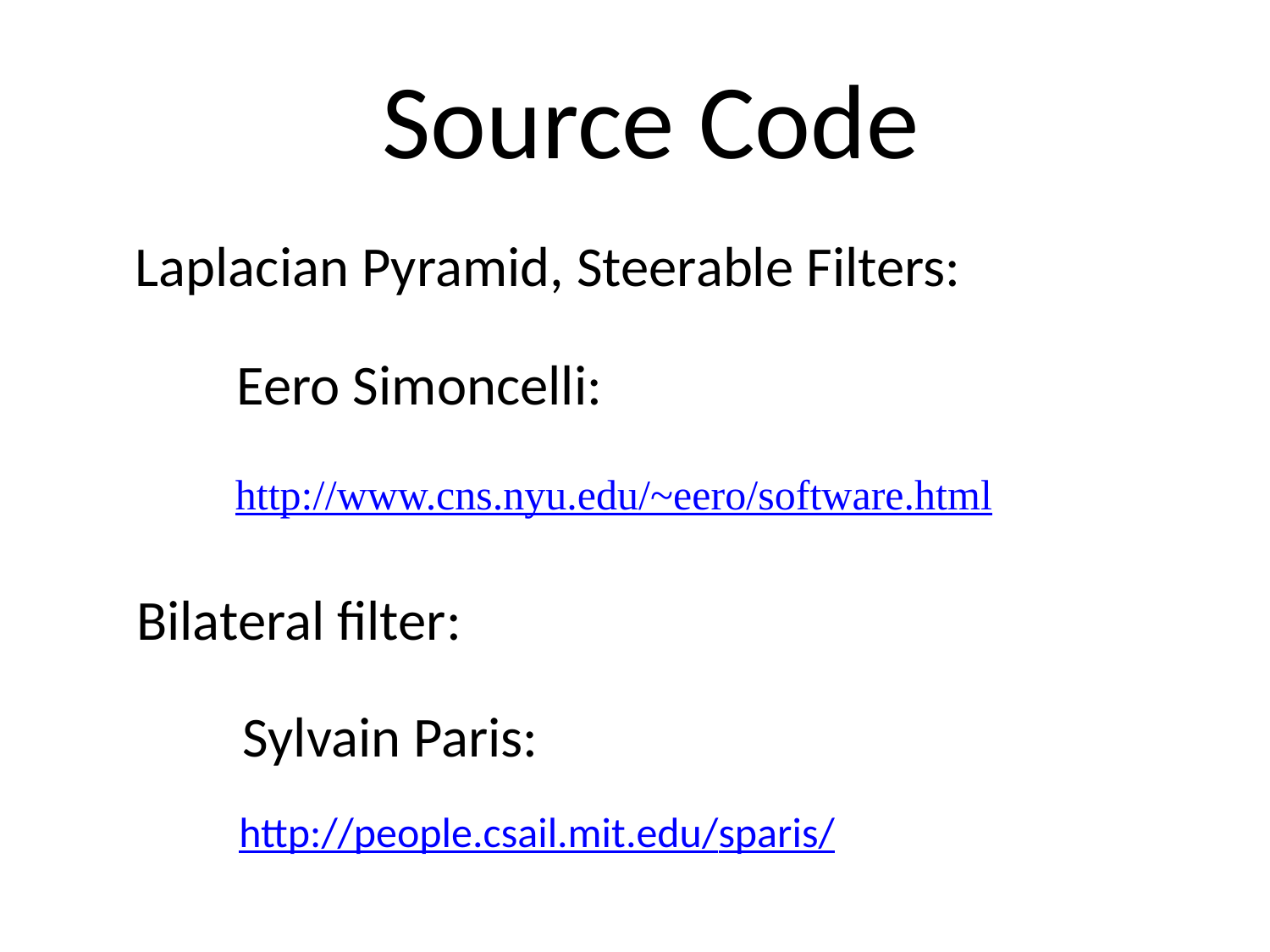

# Source Code
Laplacian Pyramid, Steerable Filters:

        Eero Simoncelli:

http://www.cns.nyu.edu/~eero/software.html
Bilateral filter:

        Sylvain Paris:

http://people.csail.mit.edu/sparis/